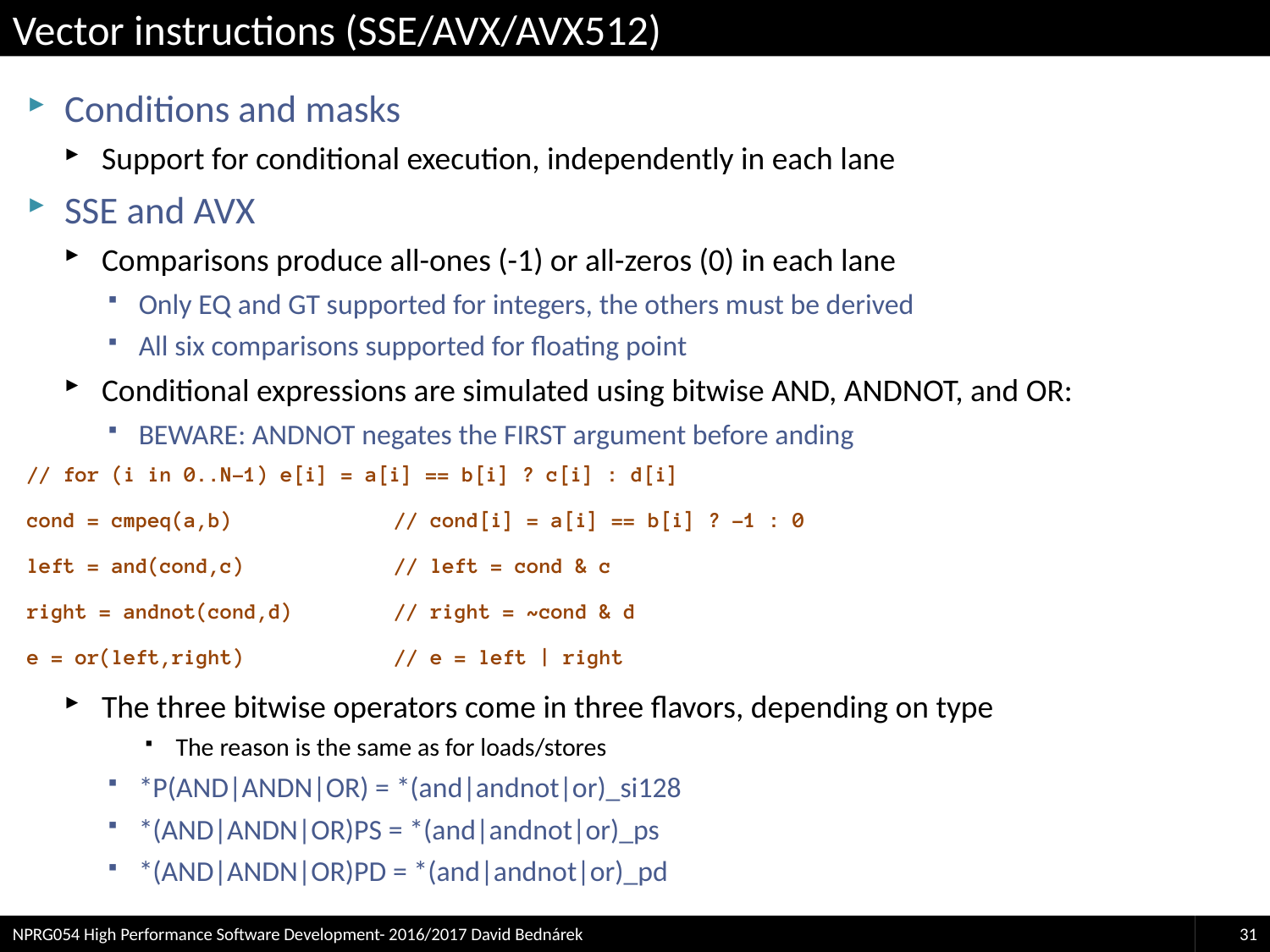

# Vector instructions (SSE/AVX/AVX512)
Conditions and masks
Support for conditional execution, independently in each lane
SSE and AVX
Comparisons produce all-ones (-1) or all-zeros (0) in each lane
Only EQ and GT supported for integers, the others must be derived
All six comparisons supported for floating point
Conditional expressions are simulated using bitwise AND, ANDNOT, and OR:
BEWARE: ANDNOT negates the FIRST argument before anding
// for (i in 0..N-1) e[i] = a[i] == b[i] ? c[i] : d[i]
cond = cmpeq(a,b)		// cond[i] = a[i] == b[i] ? -1 : 0
left = and(cond,c)		// left = cond & c
right = andnot(cond,d)	// right = ~cond & d
e = or(left,right)		// e = left | right
The three bitwise operators come in three flavors, depending on type
The reason is the same as for loads/stores
*P(AND|ANDN|OR) = *(and|andnot|or)_si128
*(AND|ANDN|OR)PS = *(and|andnot|or)_ps
*(AND|ANDN|OR)PD = *(and|andnot|or)_pd
NPRG054 High Performance Software Development- 2016/2017 David Bednárek
31